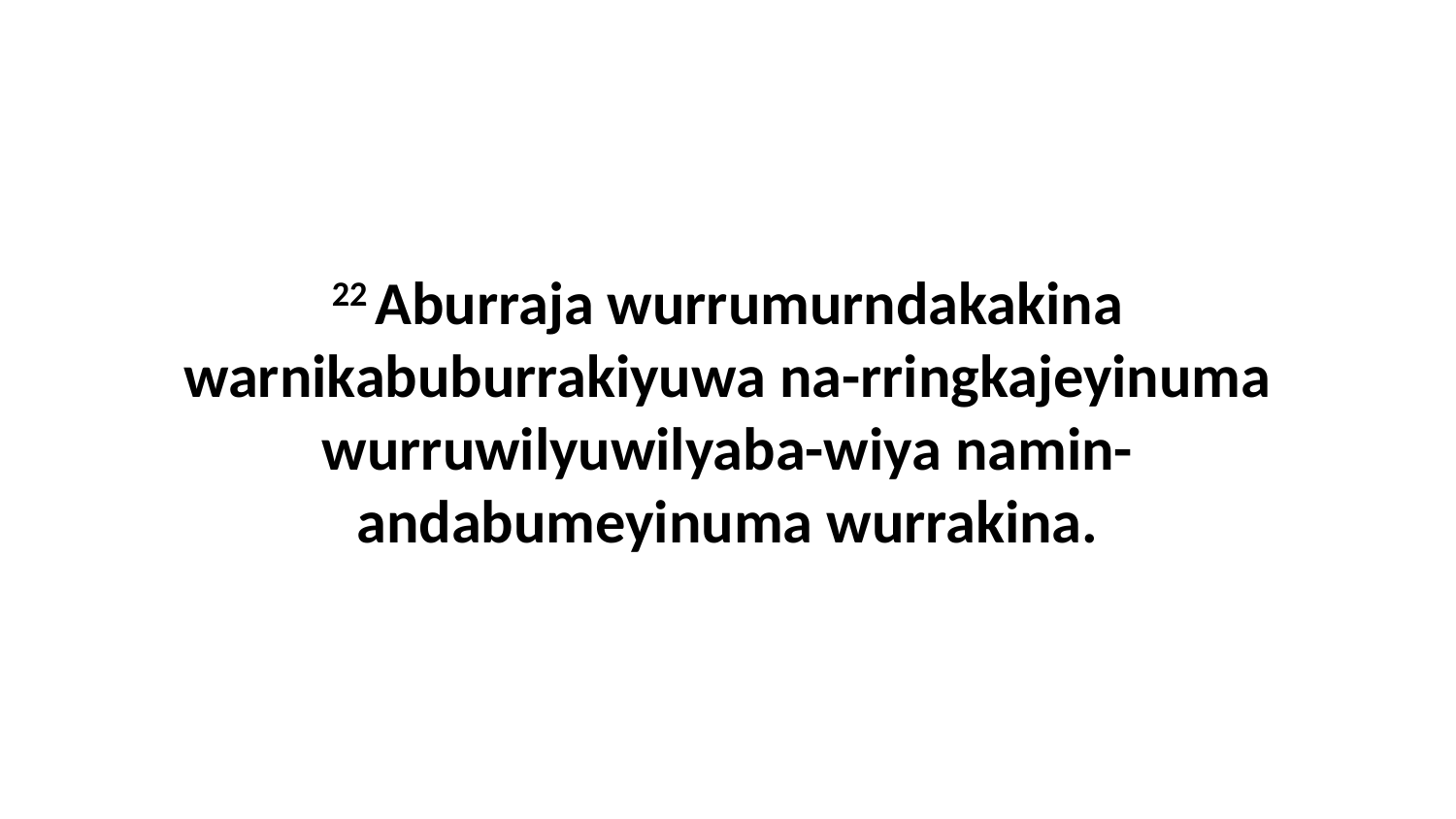

22 Aburraja wurrumurndakakina warnikabuburrakiyuwa na-rringkajeyinuma wurruwilyuwilyaba-wiya namin-andabumeyinuma wurrakina.